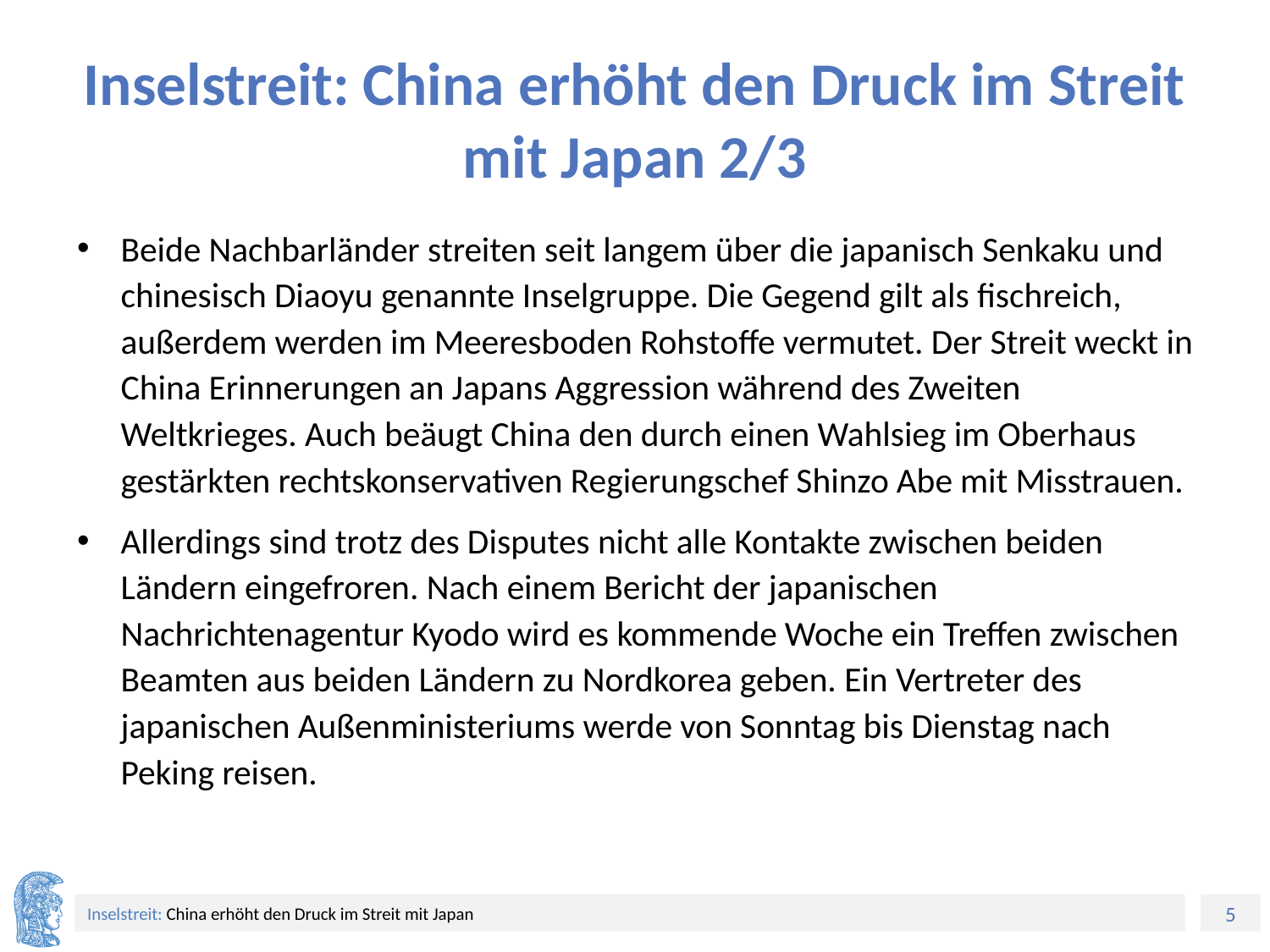

# Inselstreit: China erhöht den Druck im Streit mit Japan 2/3
Beide Nachbarländer streiten seit langem über die japanisch Senkaku und chinesisch Diaoyu genannte Inselgruppe. Die Gegend gilt als fischreich, außerdem werden im Meeresboden Rohstoffe vermutet. Der Streit weckt in China Erinnerungen an Japans Aggression während des Zweiten Weltkrieges. Auch beäugt China den durch einen Wahlsieg im Oberhaus gestärkten rechtskonservativen Regierungschef Shinzo Abe mit Misstrauen.
Allerdings sind trotz des Disputes nicht alle Kontakte zwischen beiden Ländern eingefroren. Nach einem Bericht der japanischen Nachrichtenagentur Kyodo wird es kommende Woche ein Treffen zwischen Beamten aus beiden Ländern zu Nordkorea geben. Ein Vertreter des japanischen Außenministeriums werde von Sonntag bis Dienstag nach Peking reisen.